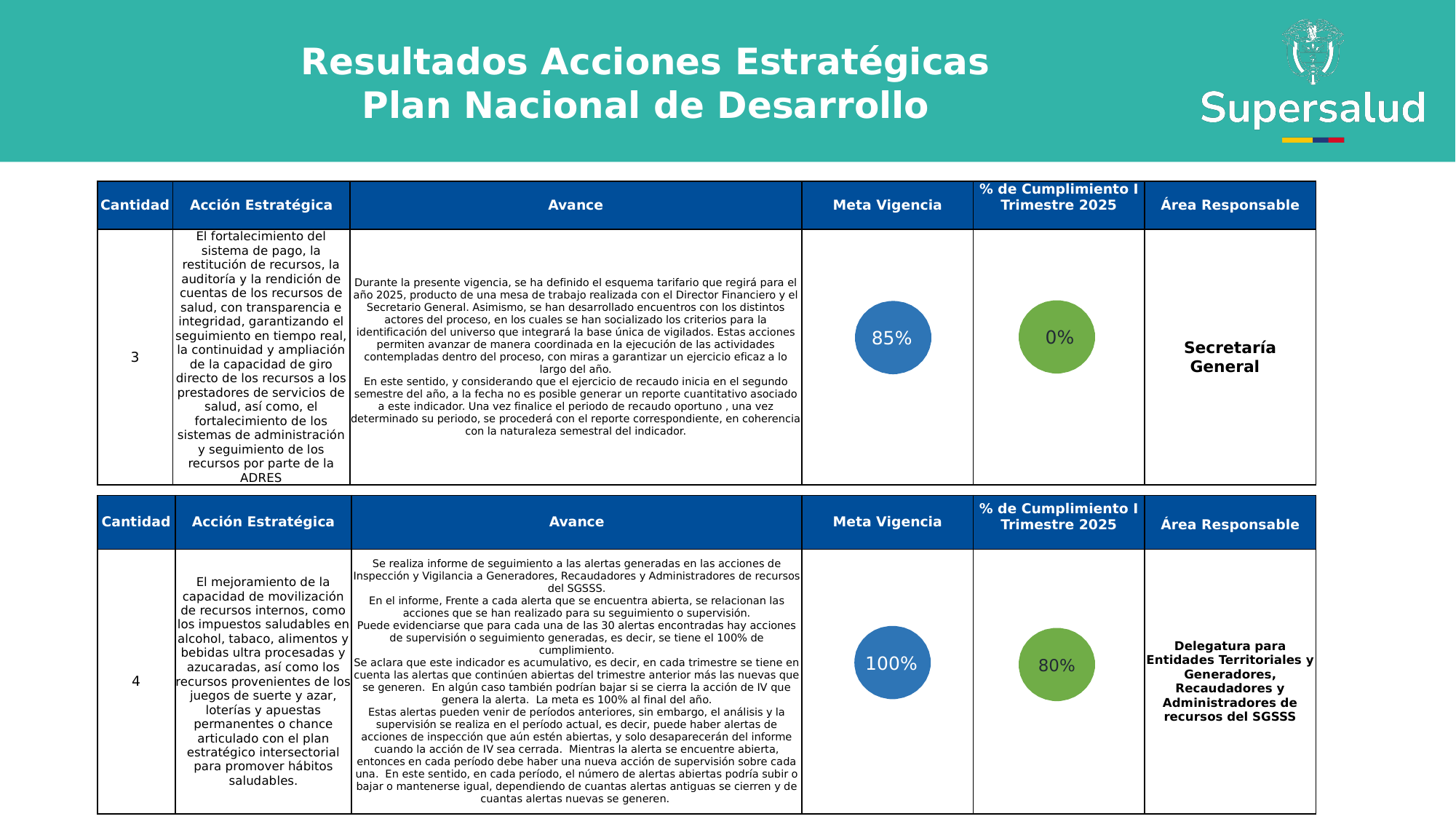

Resultados Acciones Estratégicas Plan Nacional de Desarrollo
| Cantidad | Acción Estratégica | Avance | Meta Vigencia | % de Cumplimiento I Trimestre 2025 | Área Responsable |
| --- | --- | --- | --- | --- | --- |
| 3 | El fortalecimiento del sistema de pago, la restitución de recursos, la auditoría y la rendición de cuentas de los recursos de salud, con transparencia e integridad, garantizando el seguimiento en tiempo real, la continuidad y ampliación de la capacidad de giro directo de los recursos a los prestadores de servicios de salud, así como, el fortalecimiento de los sistemas de administración y seguimiento de los recursos por parte de la ADRES | Durante la presente vigencia, se ha definido el esquema tarifario que regirá para el año 2025, producto de una mesa de trabajo realizada con el Director Financiero y el Secretario General. Asimismo, se han desarrollado encuentros con los distintos actores del proceso, en los cuales se han socializado los criterios para la identificación del universo que integrará la base única de vigilados. Estas acciones permiten avanzar de manera coordinada en la ejecución de las actividades contempladas dentro del proceso, con miras a garantizar un ejercicio eficaz a lo largo del año. En este sentido, y considerando que el ejercicio de recaudo inicia en el segundo semestre del año, a la fecha no es posible generar un reporte cuantitativo asociado a este indicador. Una vez finalice el periodo de recaudo oportuno , una vez determinado su periodo, se procederá con el reporte correspondiente, en coherencia con la naturaleza semestral del indicador. |  |  | Secretaría Generale |
 0%
 85%
| Cantidad | Acción Estratégica | Avance | Meta Vigencia | % de Cumplimiento I Trimestre 2025 | Área Responsable |
| --- | --- | --- | --- | --- | --- |
| 4 | El mejoramiento de la capacidad de movilización de recursos internos, como los impuestos saludables en alcohol, tabaco, alimentos y bebidas ultra procesadas y azucaradas, así como los recursos provenientes de los juegos de suerte y azar, loterías y apuestas permanentes o chance articulado con el plan estratégico intersectorial para promover hábitos saludables. | Se realiza informe de seguimiento a las alertas generadas en las acciones de Inspección y Vigilancia a Generadores, Recaudadores y Administradores de recursos del SGSSS. En el informe, Frente a cada alerta que se encuentra abierta, se relacionan las acciones que se han realizado para su seguimiento o supervisión. Puede evidenciarse que para cada una de las 30 alertas encontradas hay acciones de supervisión o seguimiento generadas, es decir, se tiene el 100% de cumplimiento. Se aclara que este indicador es acumulativo, es decir, en cada trimestre se tiene en cuenta las alertas que continúen abiertas del trimestre anterior más las nuevas que se generen. En algún caso también podrían bajar si se cierra la acción de IV que genera la alerta. La meta es 100% al final del año. Estas alertas pueden venir de períodos anteriores, sin embargo, el análisis y la supervisión se realiza en el período actual, es decir, puede haber alertas de acciones de inspección que aún estén abiertas, y solo desaparecerán del informe cuando la acción de IV sea cerrada. Mientras la alerta se encuentre abierta, entonces en cada período debe haber una nueva acción de supervisión sobre cada una. En este sentido, en cada período, el número de alertas abiertas podría subir o bajar o mantenerse igual, dependiendo de cuantas alertas antiguas se cierren y de cuantas alertas nuevas se generen. |  |  | Delegatura para Entidades Territoriales y Generadores, Recaudadores y Administradores de recursos del SGSSS |
100%
80%